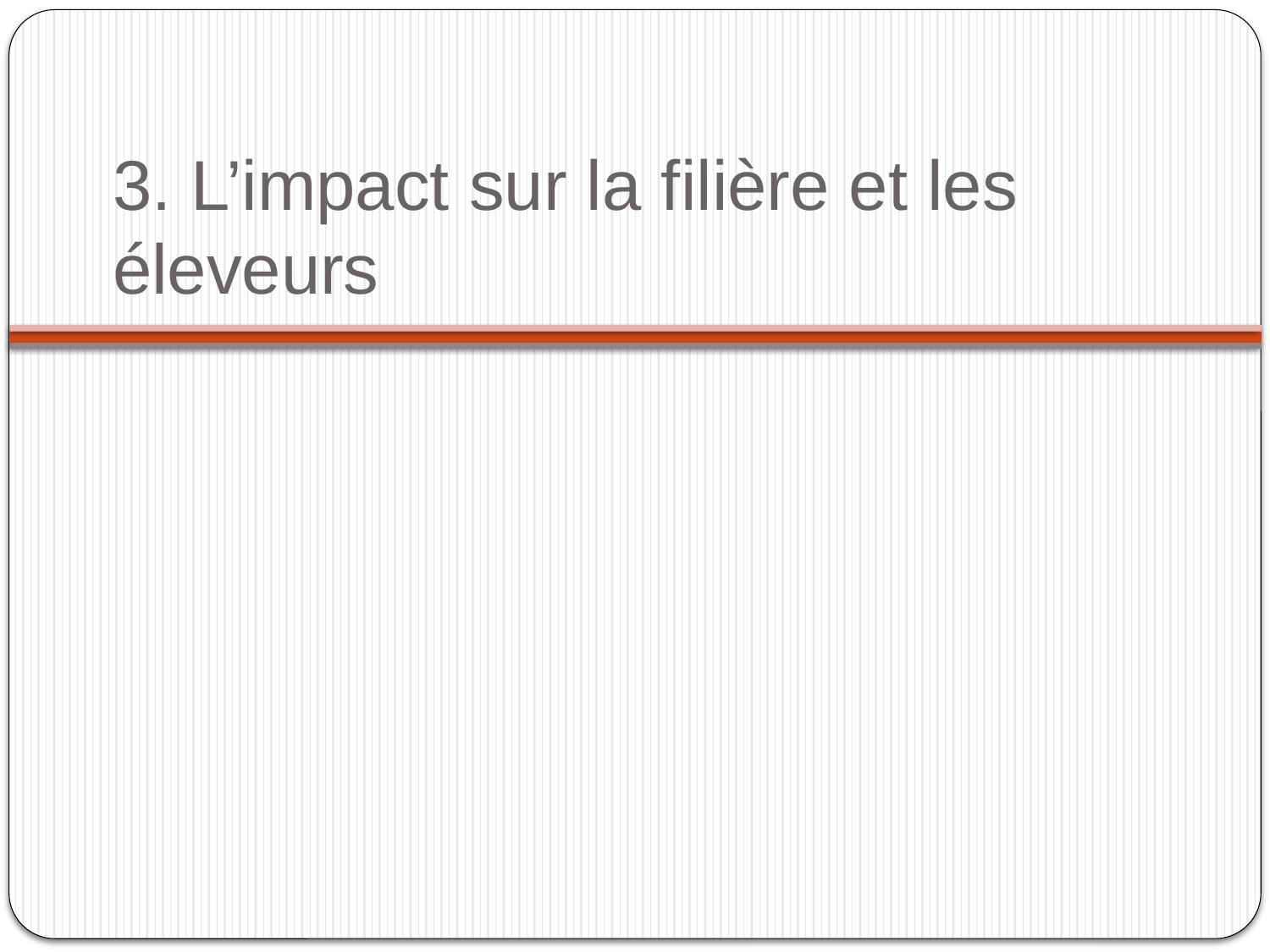

# 3. L’impact sur la filière et les éleveurs